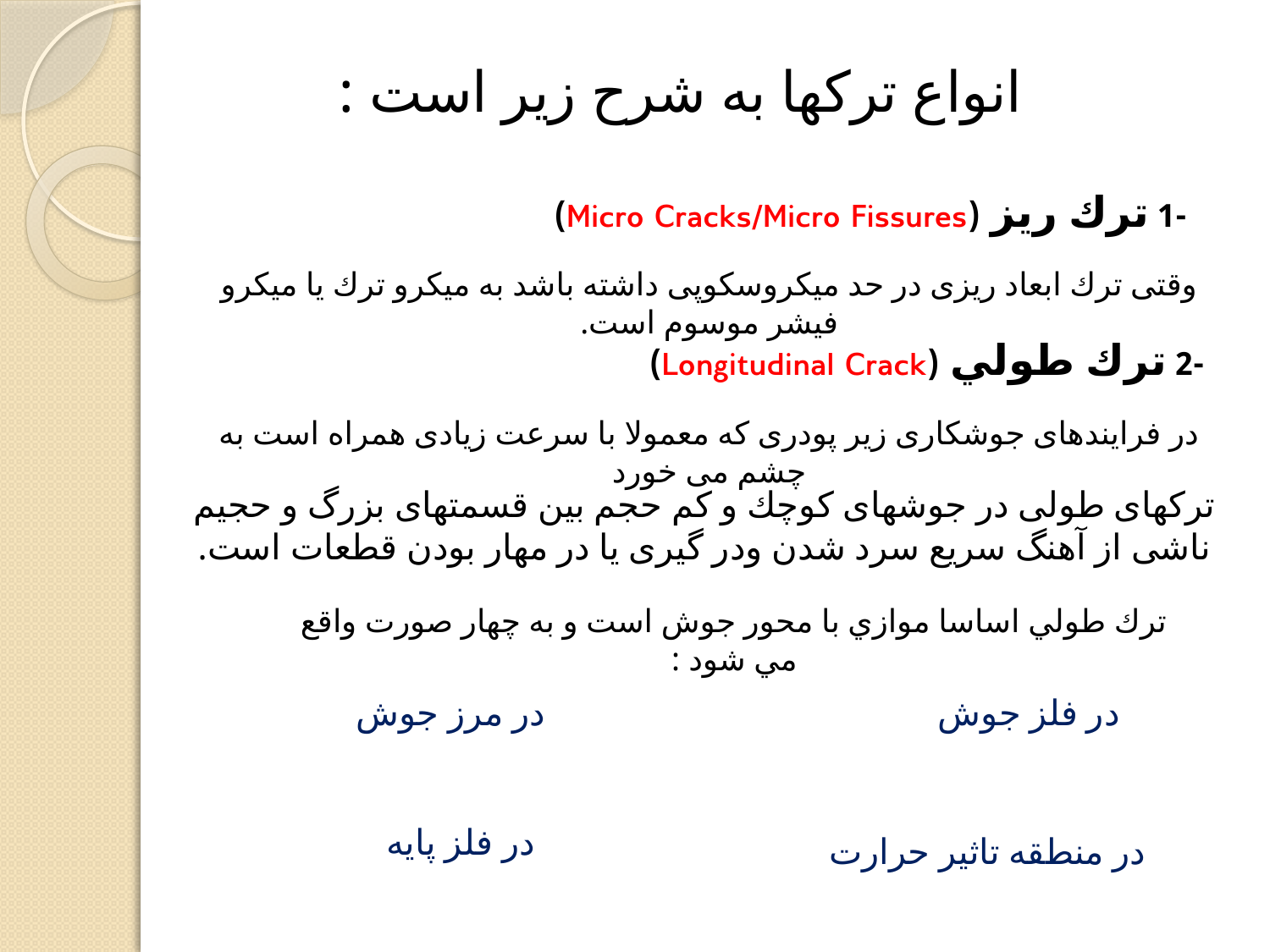

انواع تركها به شرح زير است :
 -1 ترك ريز (Micro Cracks/Micro Fissures)
وقتی ترك ابعاد ريزی در حد ميكروسكوپی داشته باشد به ميكرو ترك يا ميكرو فيشر موسوم است.
 -2 ترك طولي (Longitudinal Crack)
در فرايندهای جوشكاری زير پودری كه معمولا با سرعت زيادی همراه است به چشم می خورد
تركهای طولی در جوشهای كوچك و كم حجم بين قسمتهای بزرگ و حجيم ناشی از آهنگ سريع سرد شدن ودر گيری يا در مهار بودن قطعات است.
ترك طولي اساسا موازي با محور جوش است و به چهار صورت واقع مي شود :
در مرز جوش
در فلز جوش
در فلز پايه
در منطقه تاثير حرارت